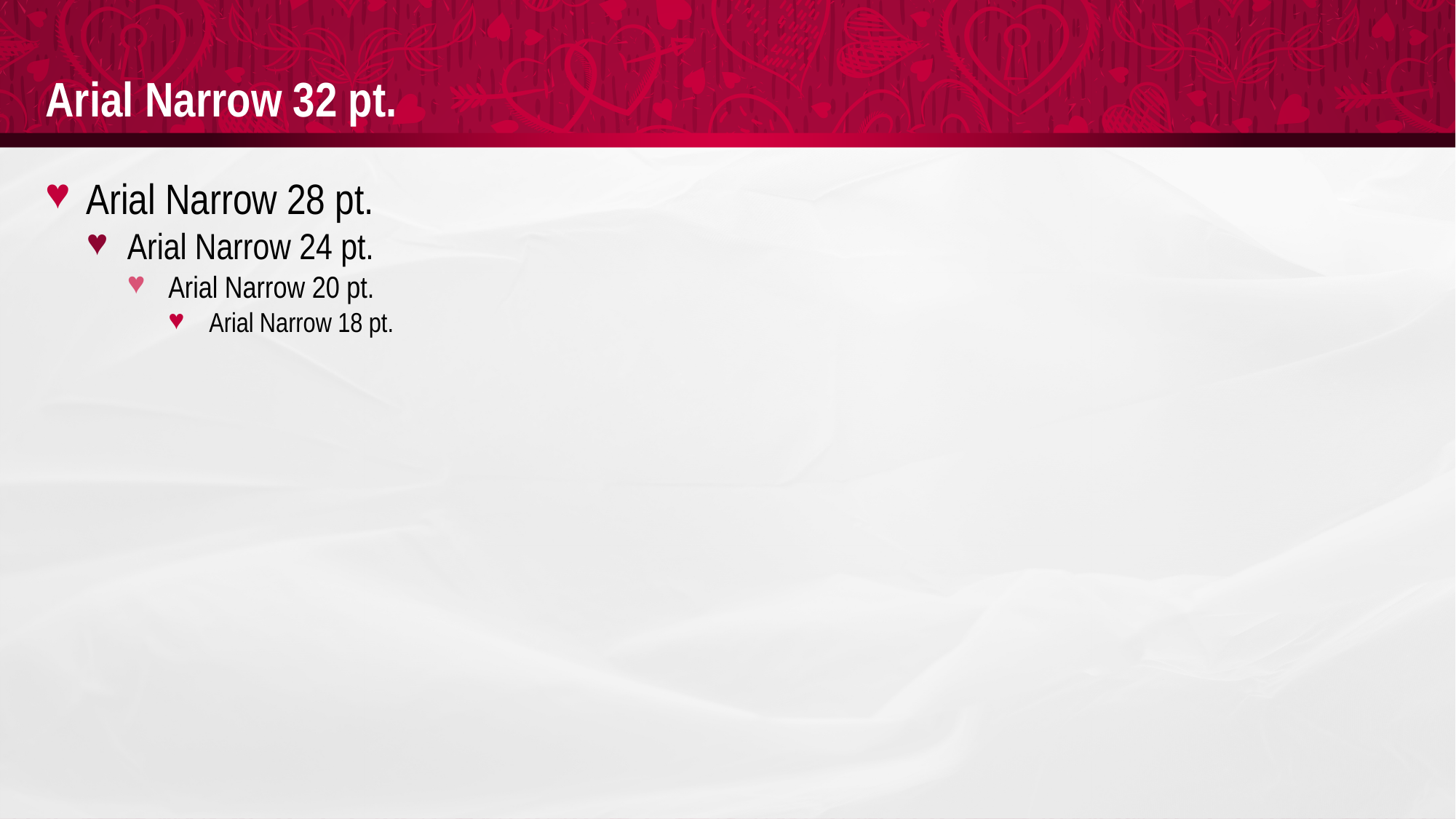

# Arial Narrow 32 pt.
Arial Narrow 28 pt.
Arial Narrow 24 pt.
Arial Narrow 20 pt.
Arial Narrow 18 pt.